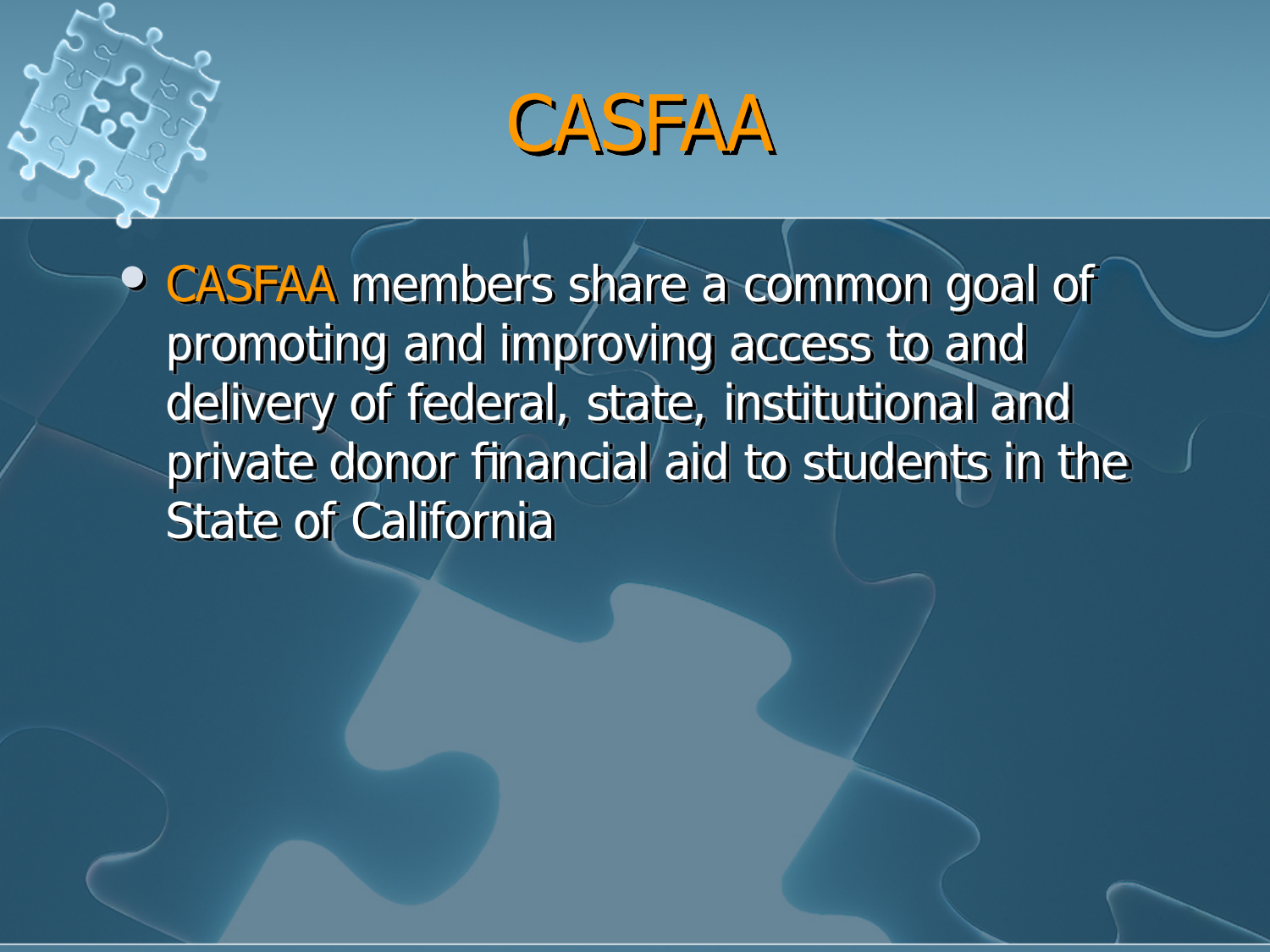

# CASFAA
CASFAA members share a common goal of promoting and improving access to and delivery of federal, state, institutional and private donor financial aid to students in the State of California